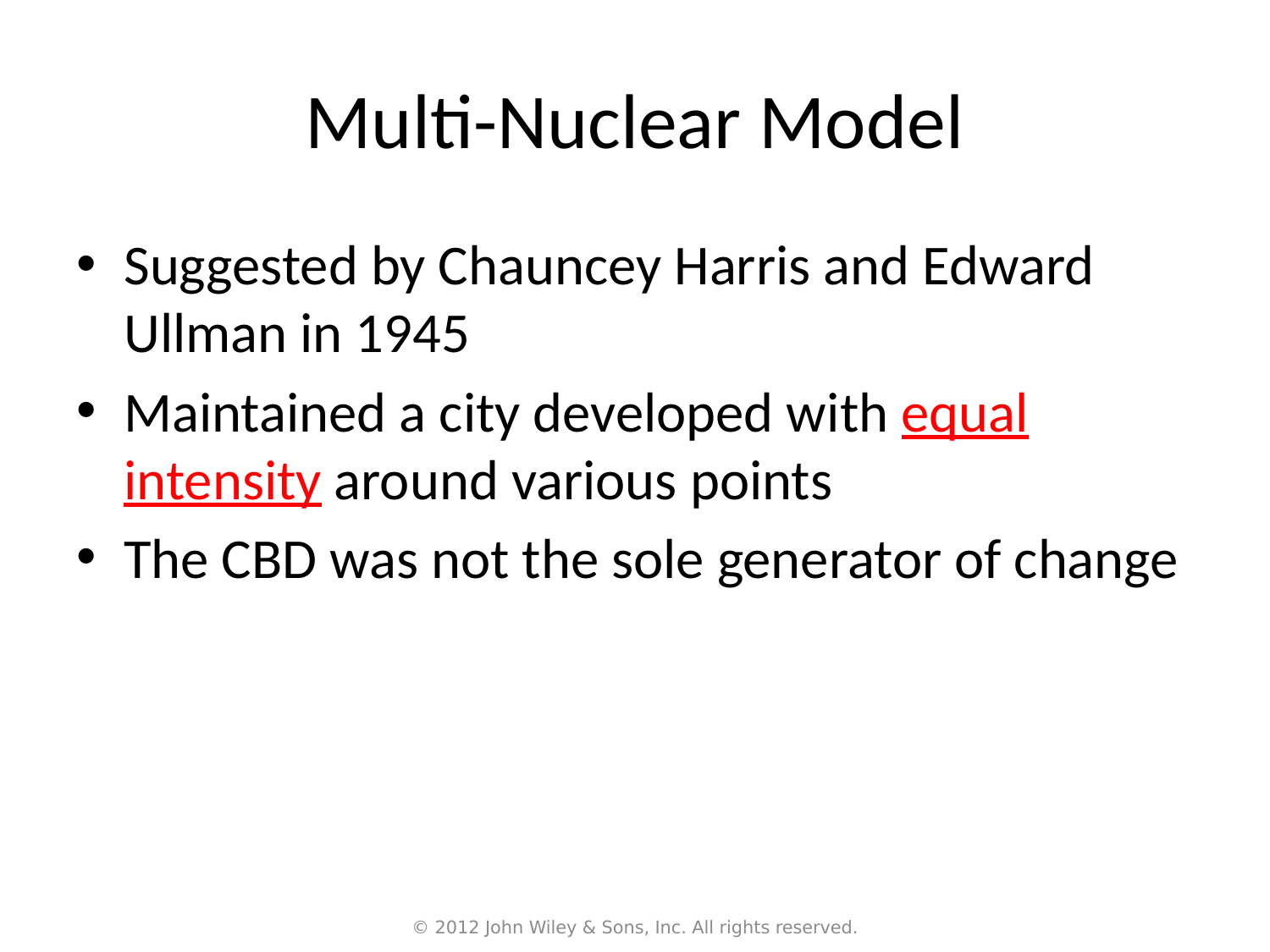

# Multi-Nuclear Model
Suggested by Chauncey Harris and Edward Ullman in 1945
Maintained a city developed with equal intensity around various points
The CBD was not the sole generator of change

© 2012 John Wiley & Sons, Inc. All rights reserved.